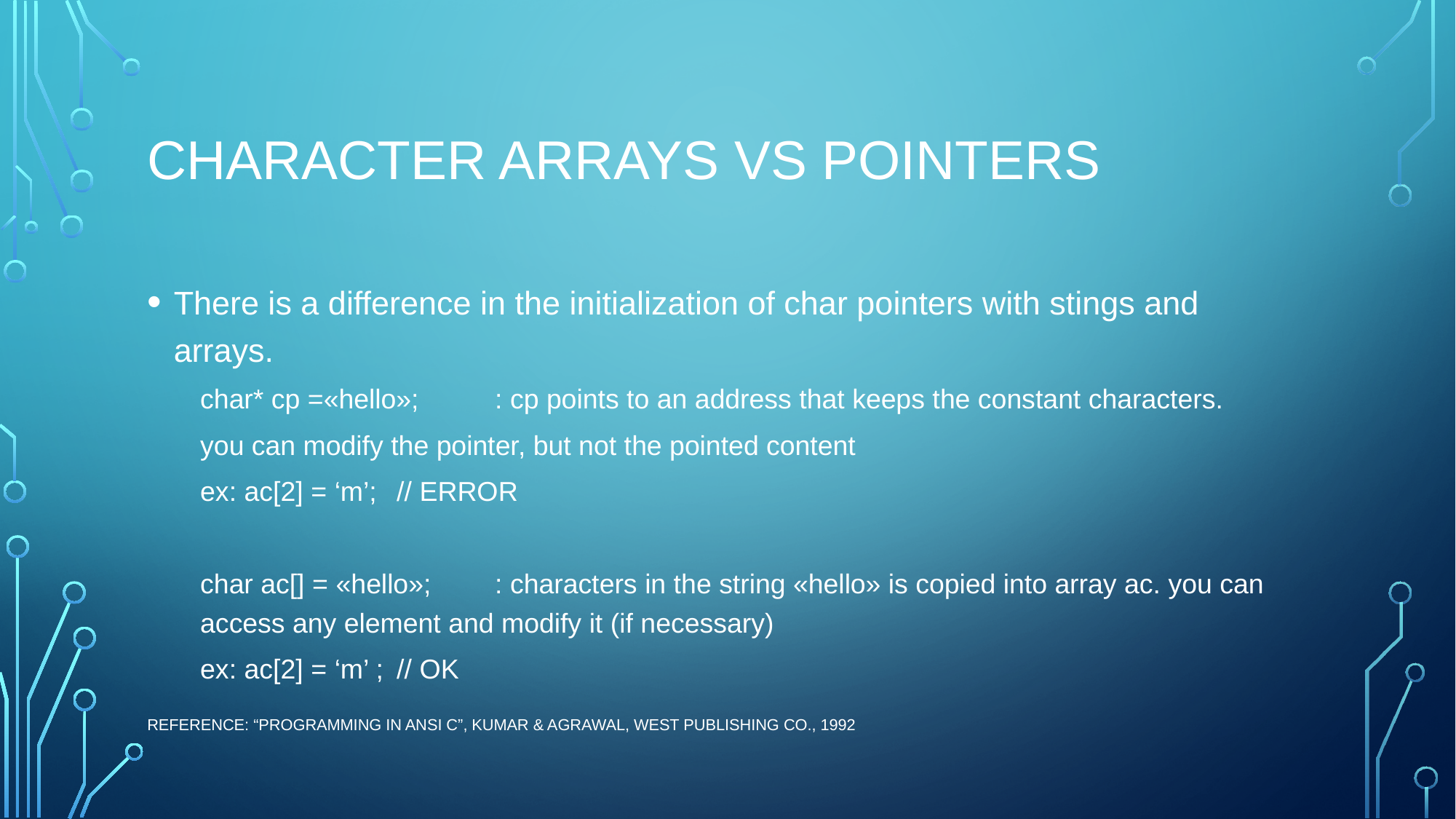

# character arrays vs poınters
There is a difference in the initialization of char pointers with stings and arrays.
char* cp =«hello»;	: cp points to an address that keeps the constant characters.
			you can modify the pointer, but not the pointed content
	ex: ac[2] = ‘m’; 	// ERROR

char ac[] = «hello»;	: characters in the string «hello» is copied into array ac. you can 			access any element and modify it (if necessary)
	ex: ac[2] = ‘m’ ;	// OK
Reference: “Programming in ANSI C”, Kumar & Agrawal, West Publishing Co., 1992